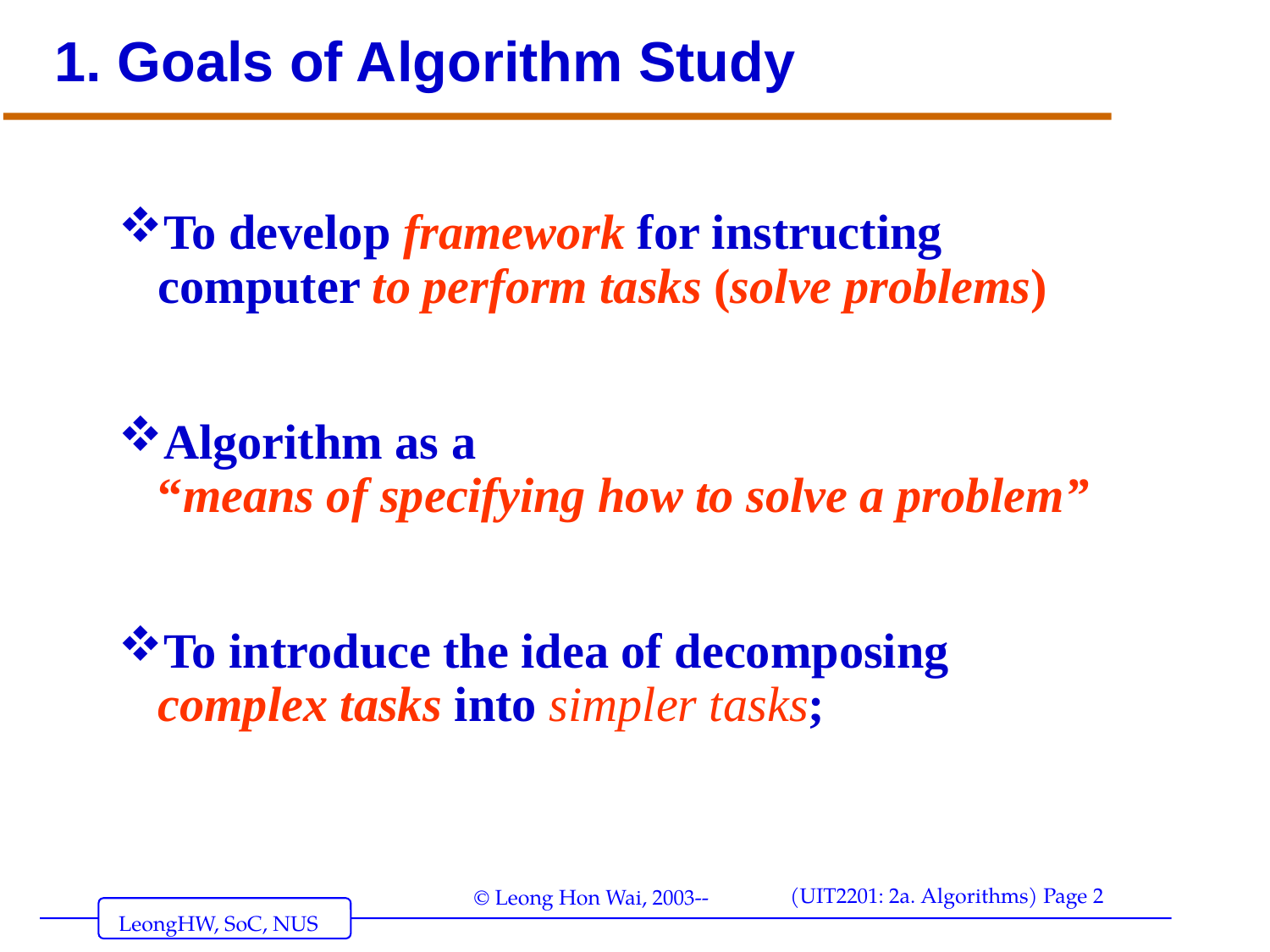

# 1. Goals of Algorithm Study
To develop framework for instructing computer to perform tasks (solve problems)

Algorithm as a
“means of specifying how to solve a problem”

To introduce the idea of decomposing complex tasks into simpler tasks;